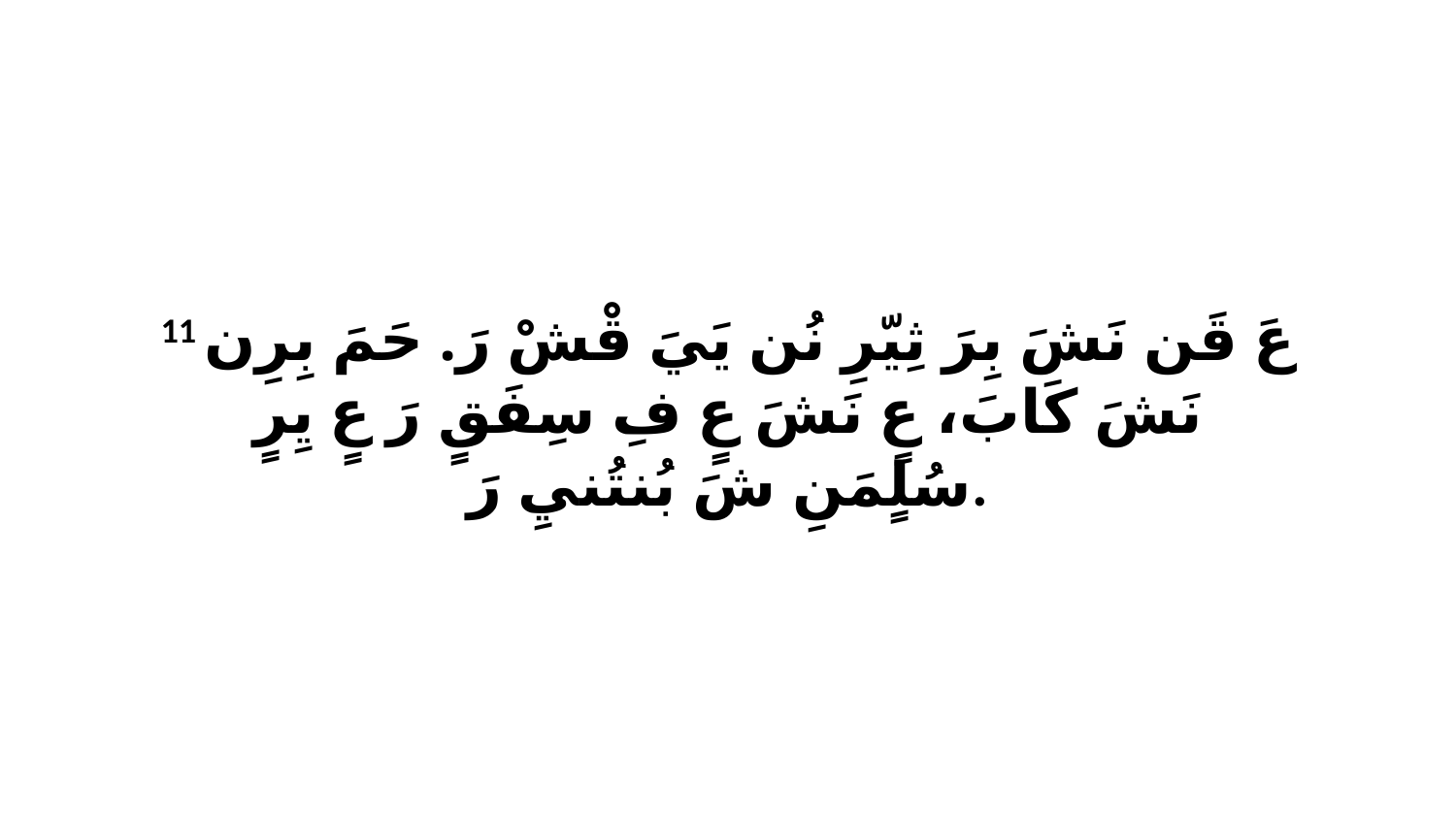

11 عَ قَن نَشَ بِرَ ثِيّرِ نُن يَيَ قْشْ رَ. حَمَ بِرِن نَشَ كَابَ، عٍ نَشَ عٍ فِ سِفَقٍ رَ عٍ يِرٍ سُلٍمَنِ شَ بُنتُنيِ رَ.